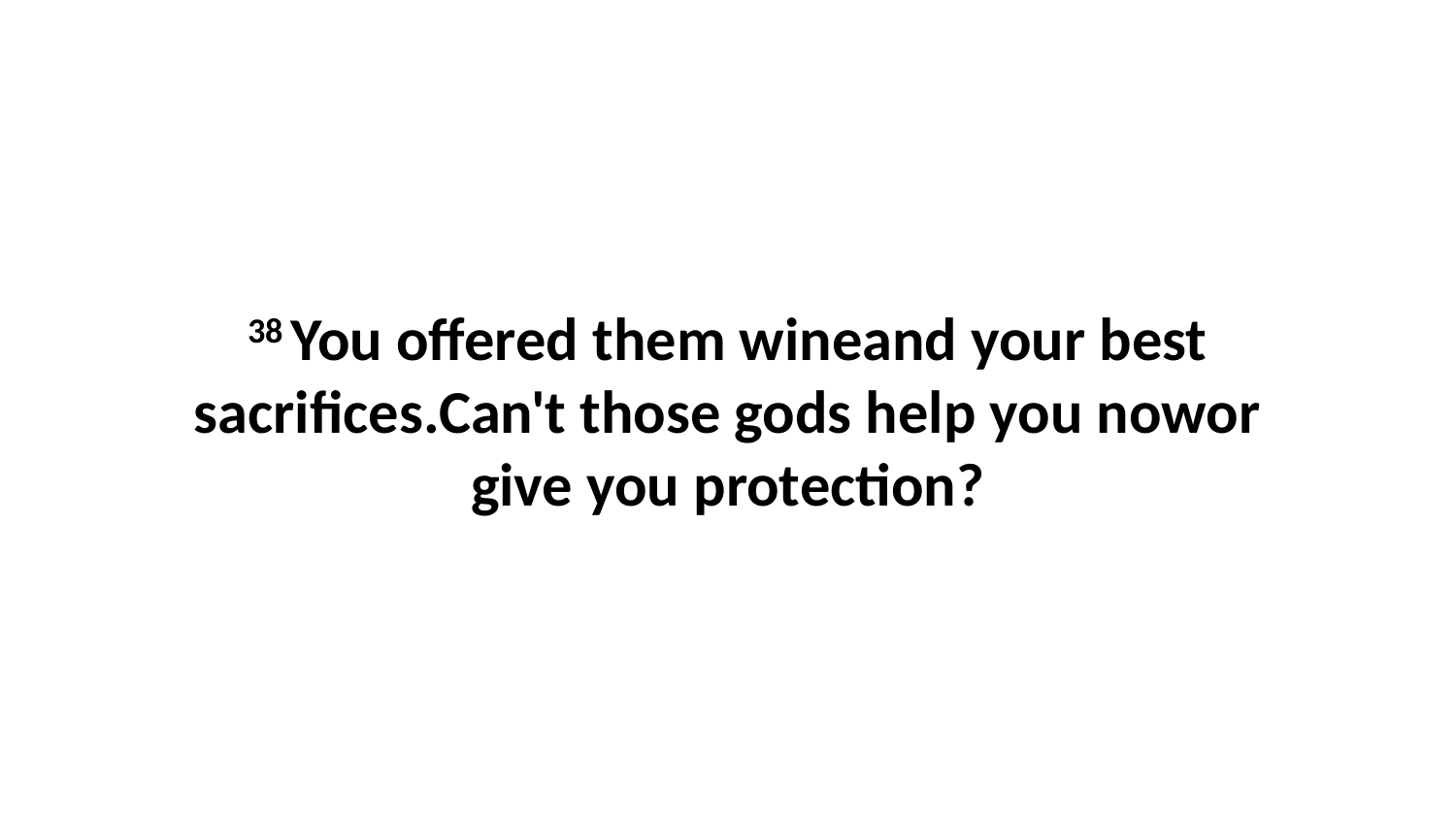

38 You offered them wineand your best sacrifices.Can't those gods help you nowor give you protection?